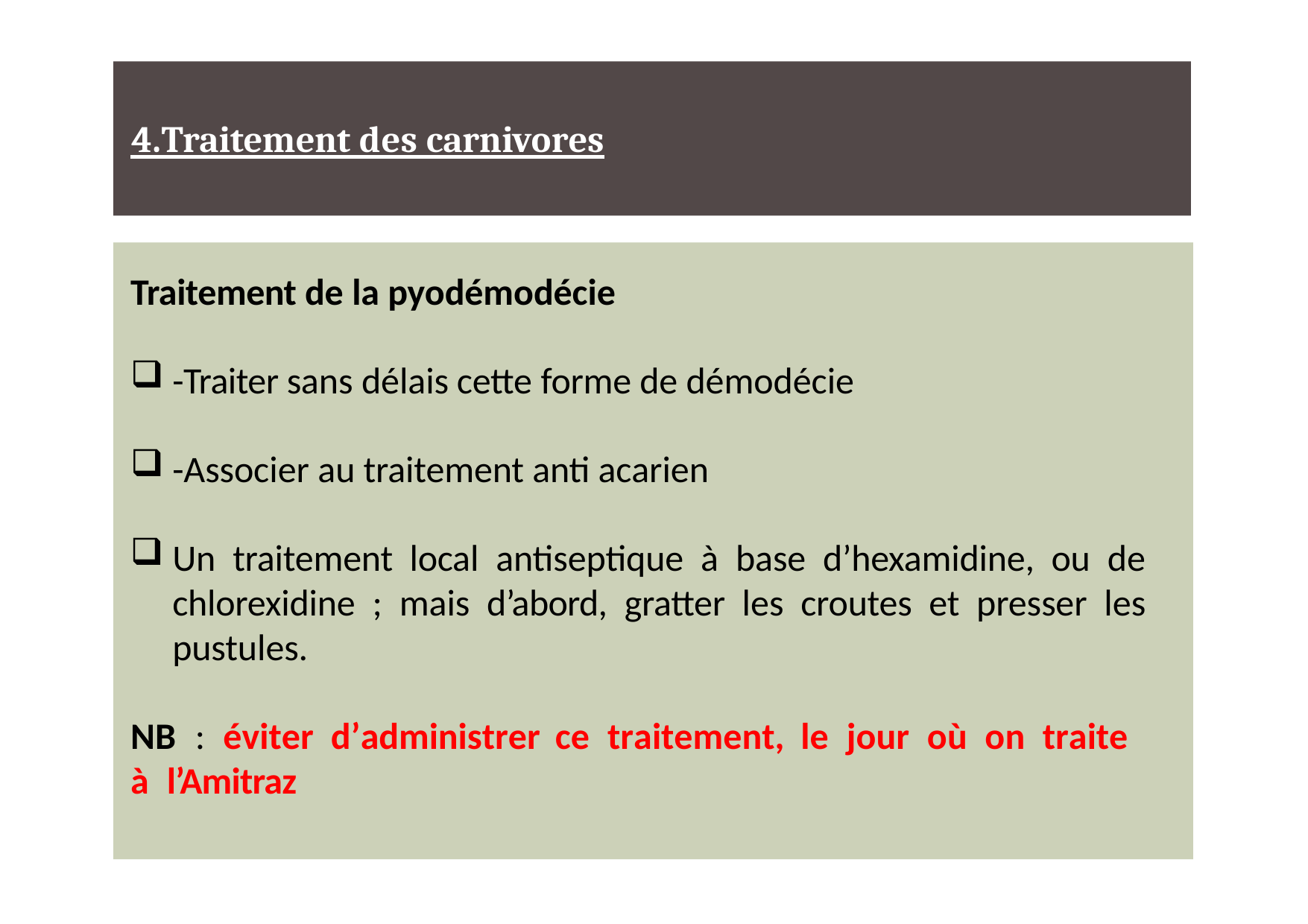

# 4.Traitement des carnivores
Traitement de la pyodémodécie

-Traiter sans délais cette forme de démodécie

-Associer au traitement anti acarien

Un traitement local antiseptique à base d’hexamidine, ou de  chlorexidine ; mais d’abord, gratter les croutes et presser les  pustules.

NB	:	éviter	d’administrer	ce	traitement,	le	jour	où	on	traite	à  l’Amitraz